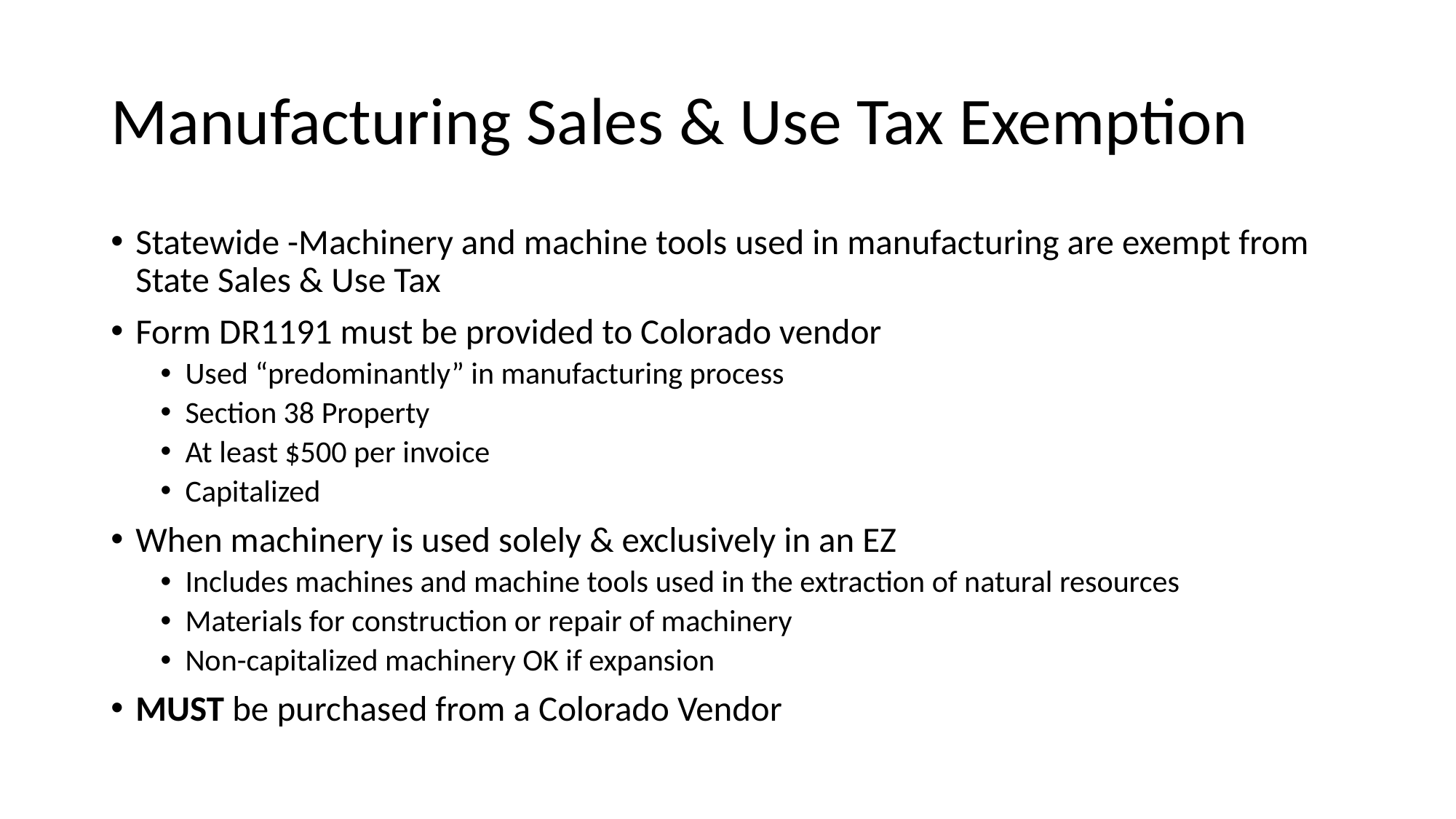

# Manufacturing Sales & Use Tax Exemption
Statewide -Machinery and machine tools used in manufacturing are exempt from State Sales & Use Tax
Form DR1191 must be provided to Colorado vendor
Used “predominantly” in manufacturing process
Section 38 Property
At least $500 per invoice
Capitalized
When machinery is used solely & exclusively in an EZ
Includes machines and machine tools used in the extraction of natural resources
Materials for construction or repair of machinery
Non-capitalized machinery OK if expansion
MUST be purchased from a Colorado Vendor